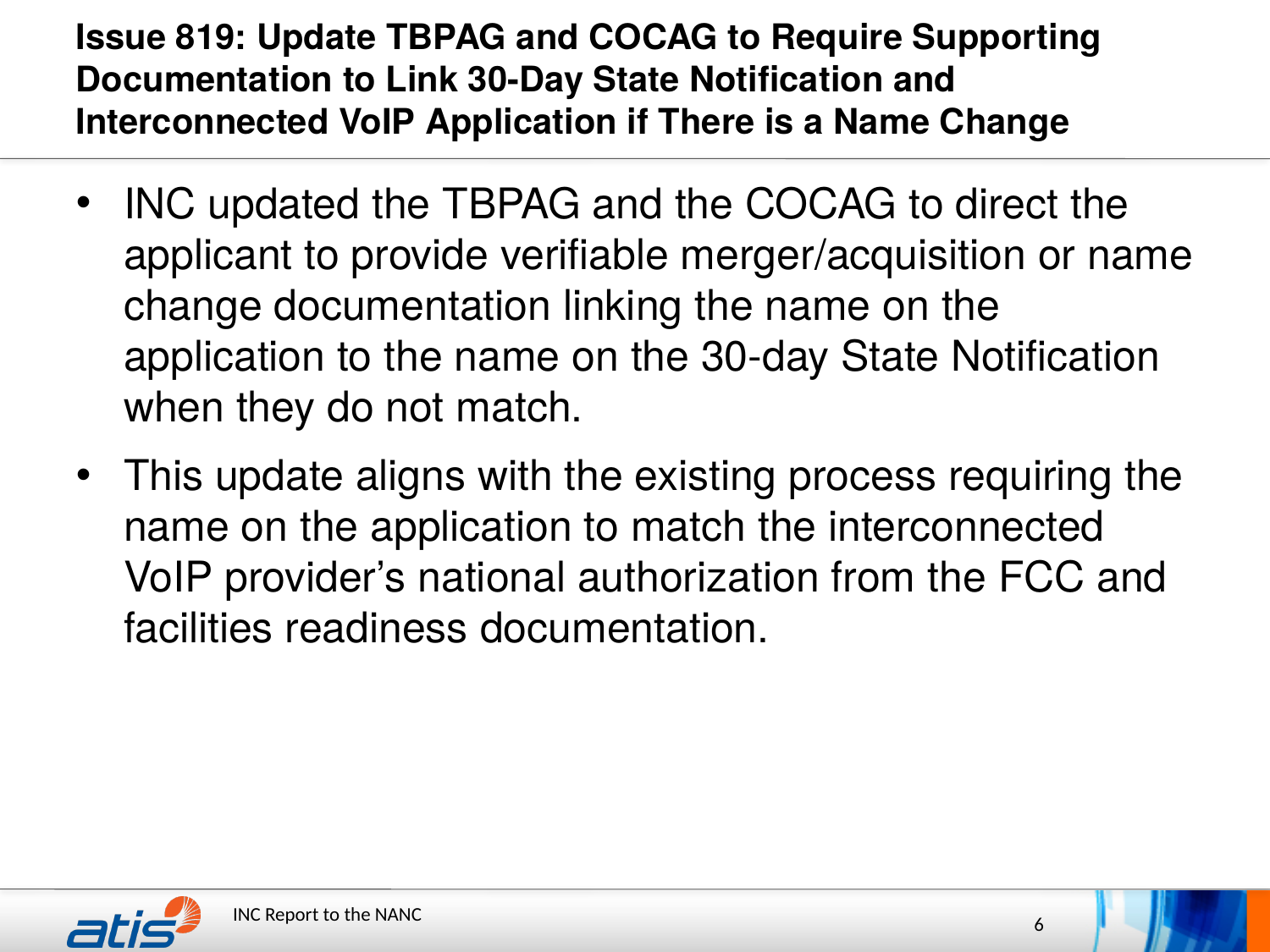

# Issue 819: Update TBPAG and COCAG to Require Supporting Documentation to Link 30-Day State Notification and Interconnected VoIP Application if There is a Name Change
INC updated the TBPAG and the COCAG to direct the applicant to provide verifiable merger/acquisition or name change documentation linking the name on the application to the name on the 30-day State Notification when they do not match.
This update aligns with the existing process requiring the name on the application to match the interconnected VoIP provider’s national authorization from the FCC and facilities readiness documentation.